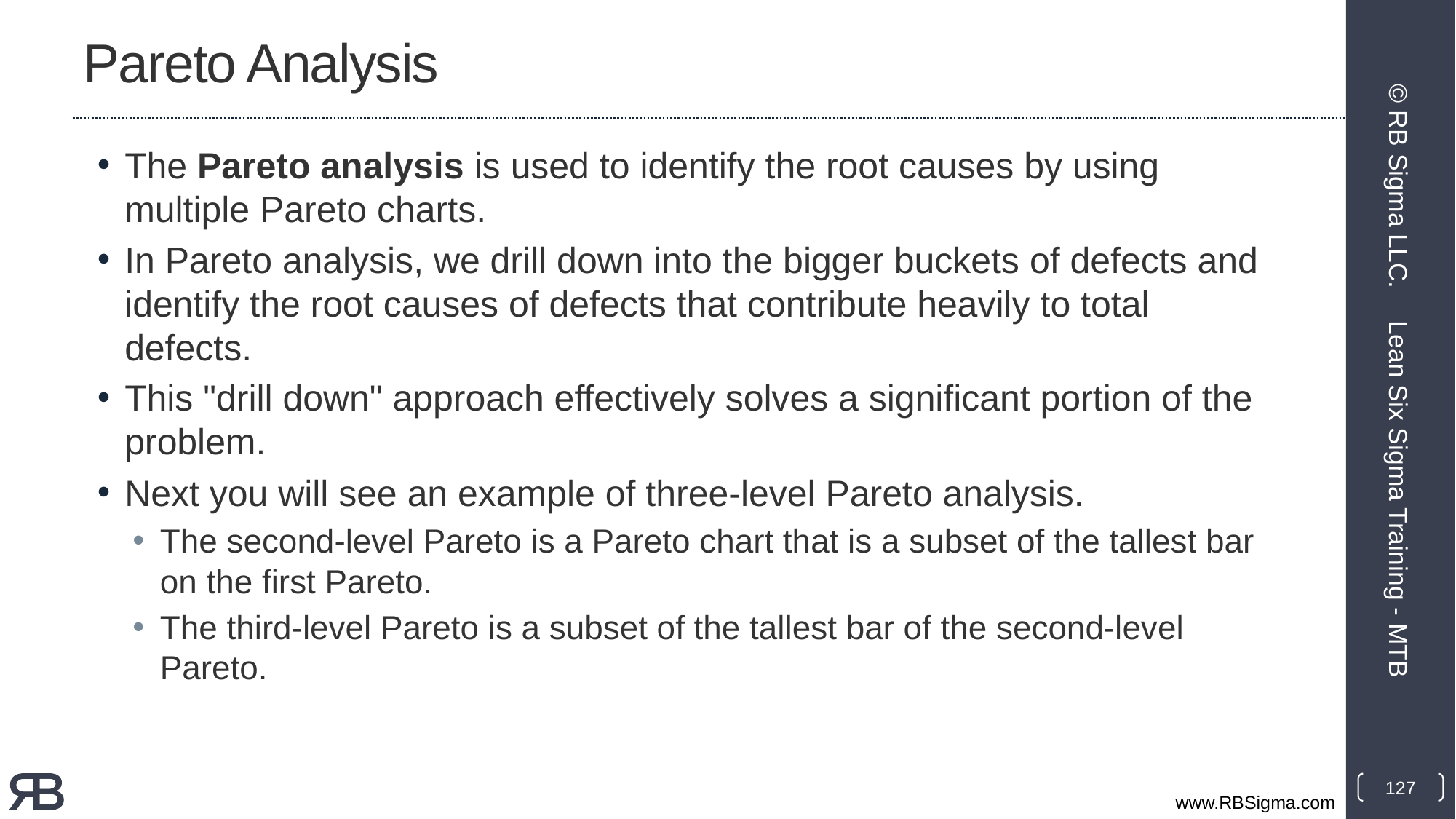

# Pareto Analysis
The Pareto analysis is used to identify the root causes by using multiple Pareto charts.
In Pareto analysis, we drill down into the bigger buckets of defects and identify the root causes of defects that contribute heavily to total defects.
This "drill down" approach effectively solves a significant portion of the problem.
Next you will see an example of three-level Pareto analysis.
The second-level Pareto is a Pareto chart that is a subset of the tallest bar on the first Pareto.
The third-level Pareto is a subset of the tallest bar of the second-level Pareto.

© RB Sigma LLC.
Lean Six Sigma Training - MTB
127